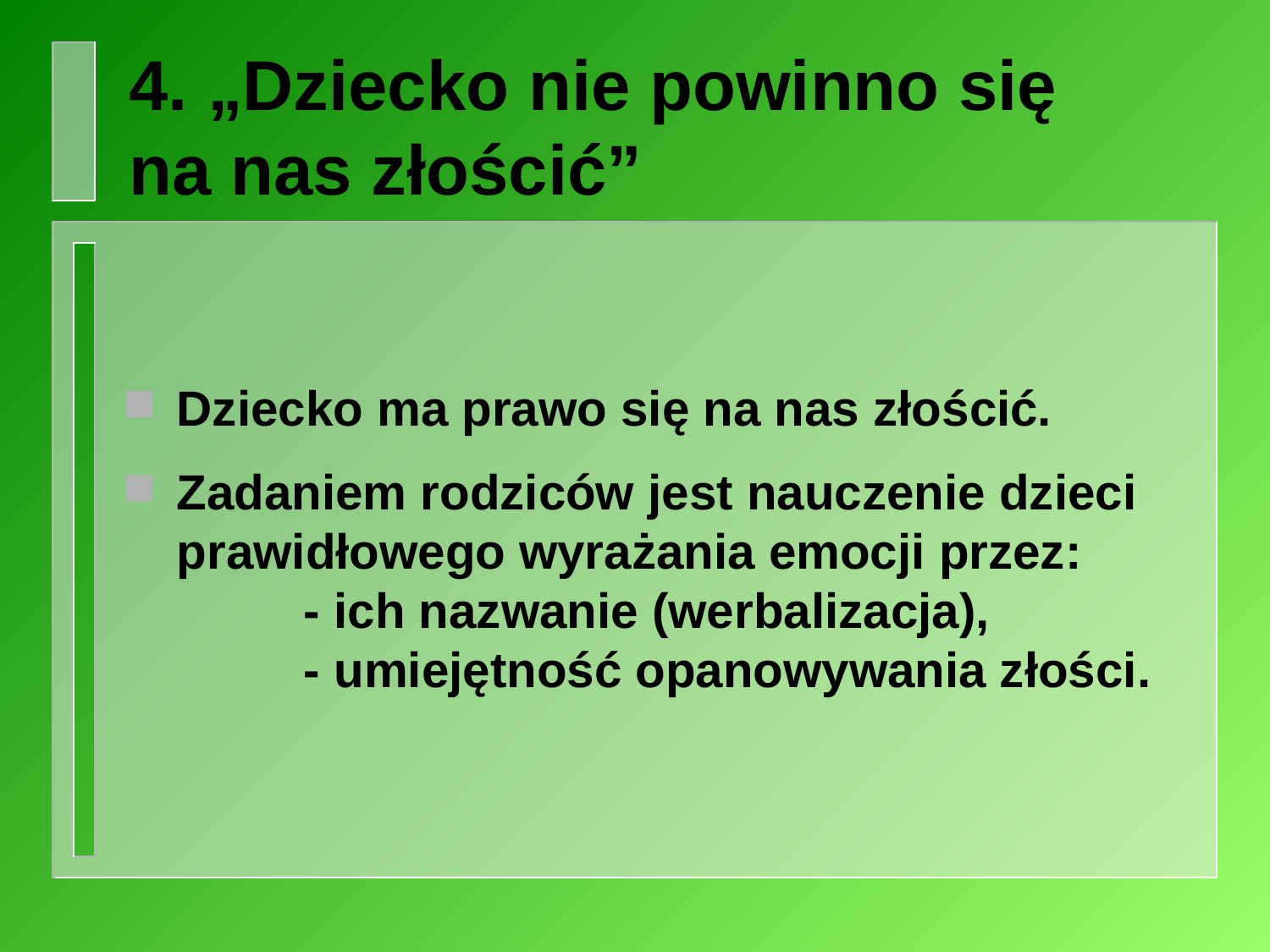

# 4. „Dziecko nie powinno się na nas złościć”
Dziecko ma prawo się na nas złościć.
Zadaniem rodziców jest nauczenie dzieci prawidłowego wyrażania emocji przez:
	- ich nazwanie (werbalizacja),
	- umiejętność opanowywania złości.